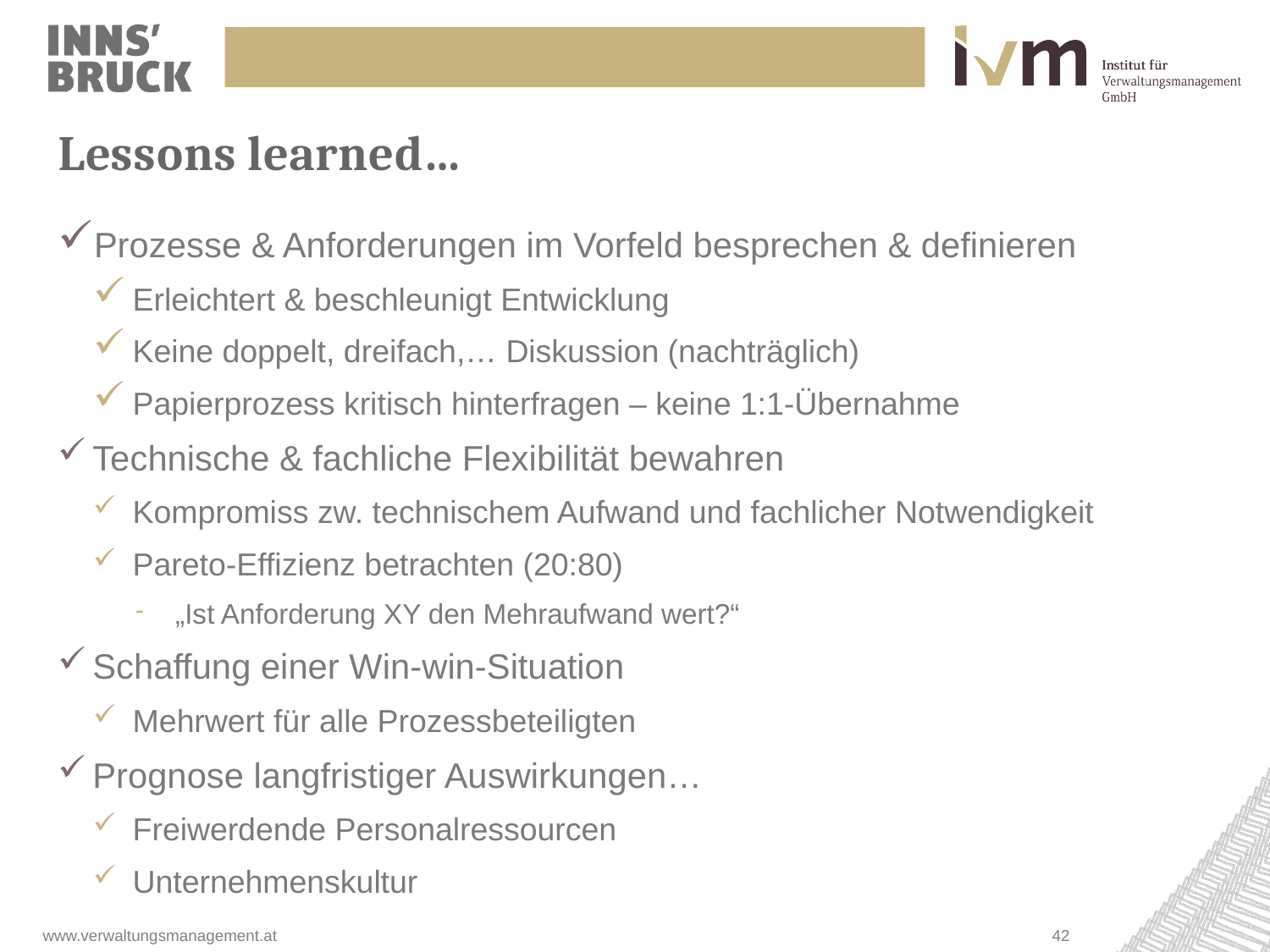

# Lessons learned…
Prozesse & Anforderungen im Vorfeld besprechen & definieren
Erleichtert & beschleunigt Entwicklung
Keine doppelt, dreifach,… Diskussion (nachträglich)
Papierprozess kritisch hinterfragen – keine 1:1-Übernahme
Technische & fachliche Flexibilität bewahren
Kompromiss zw. technischem Aufwand und fachlicher Notwendigkeit
Pareto-Effizienz betrachten (20:80)
 „Ist Anforderung XY den Mehraufwand wert?“
Schaffung einer Win-win-Situation
Mehrwert für alle Prozessbeteiligten
Prognose langfristiger Auswirkungen…
Freiwerdende Personalressourcen
Unternehmenskultur